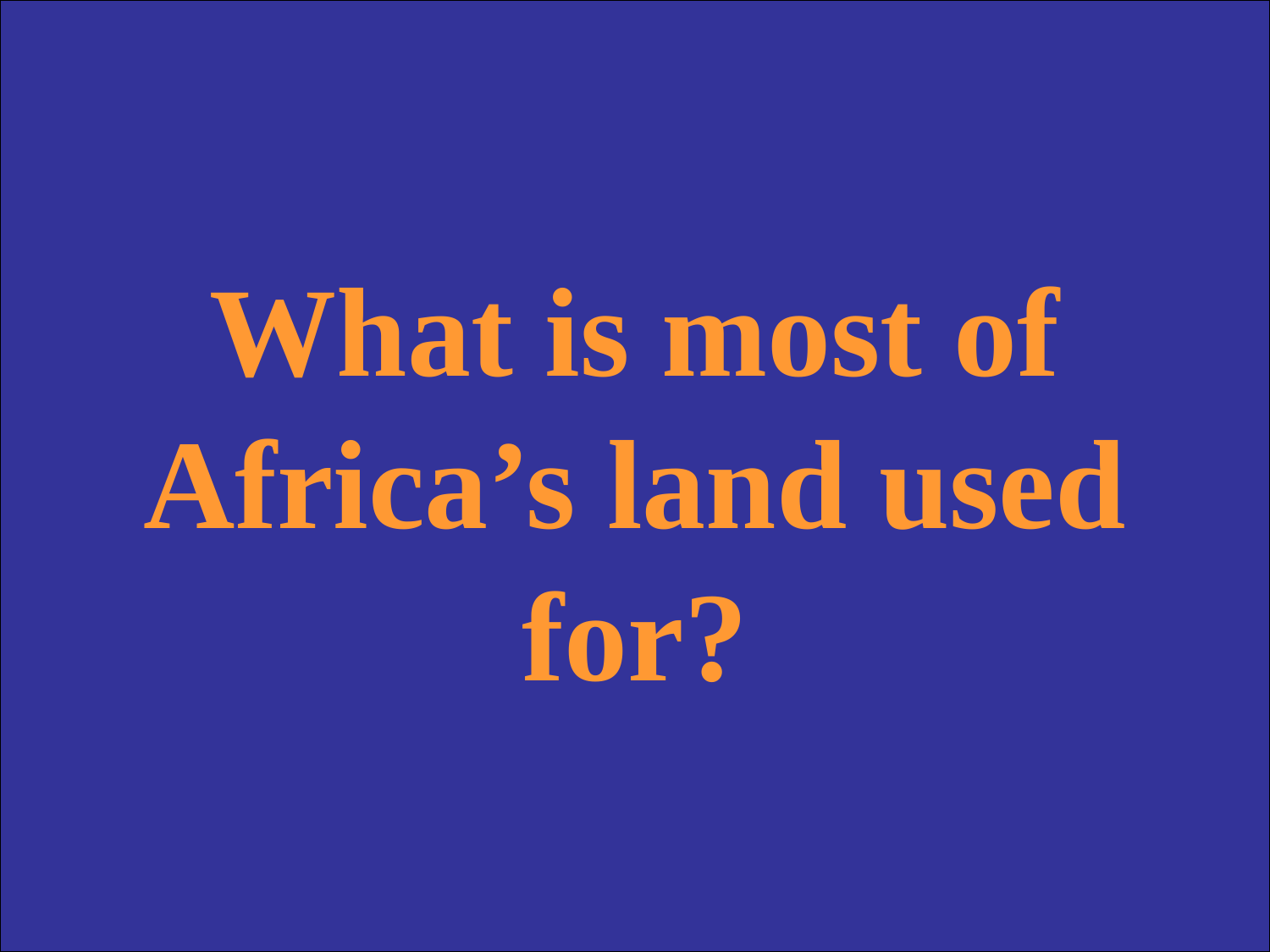

What is most of Africa’s land used for?